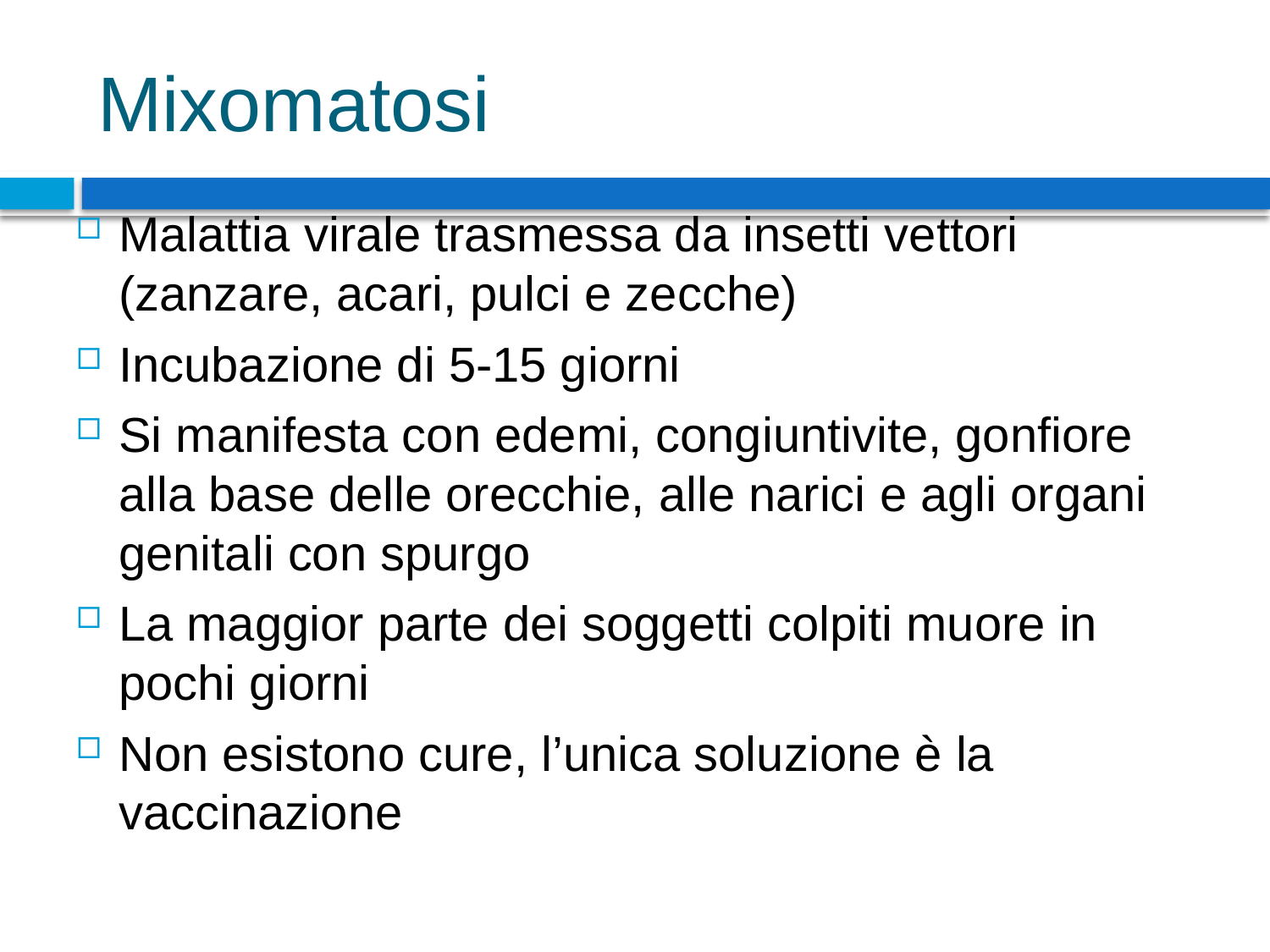

# Mixomatosi
Malattia virale trasmessa da insetti vettori (zanzare, acari, pulci e zecche)
Incubazione di 5-15 giorni
Si manifesta con edemi, congiuntivite, gonfiore alla base delle orecchie, alle narici e agli organi genitali con spurgo
La maggior parte dei soggetti colpiti muore in pochi giorni
Non esistono cure, l’unica soluzione è la vaccinazione